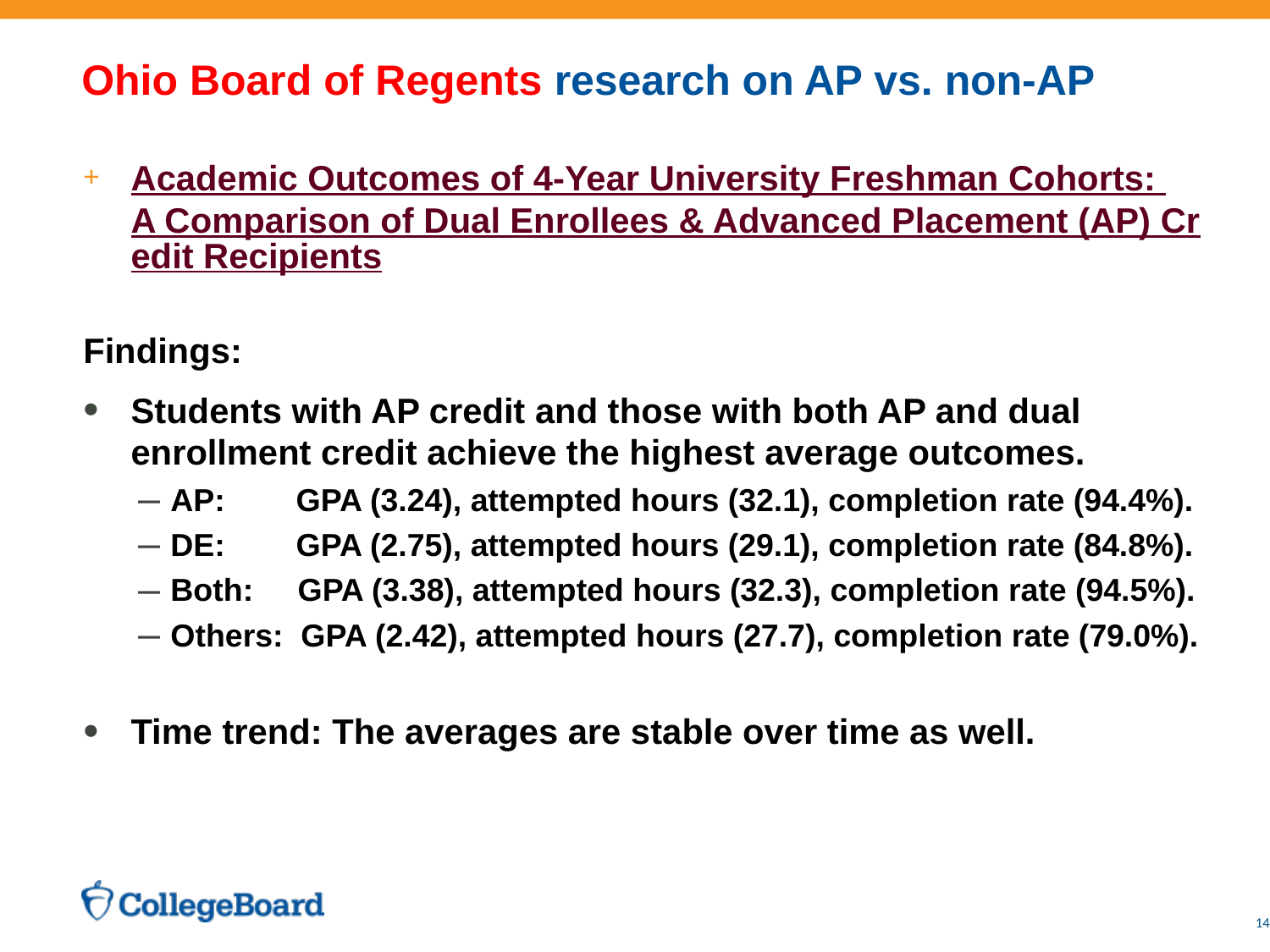

# Ohio Board of Regents research on AP vs. non-AP
Academic Outcomes of 4-Year University Freshman Cohorts:
A Comparison of Dual Enrollees & Advanced Placement (AP) Credit Recipients

Findings:
Students with AP credit and those with both AP and dual enrollment credit achieve the highest average outcomes.
AP:        GPA (3.24), attempted hours (32.1), completion rate (94.4%).
DE:        GPA (2.75), attempted hours (29.1), completion rate (84.8%).
Both:     GPA (3.38), attempted hours (32.3), completion rate (94.5%).
Others:  GPA (2.42), attempted hours (27.7), completion rate (79.0%).

Time trend: The averages are stable over time as well.

14